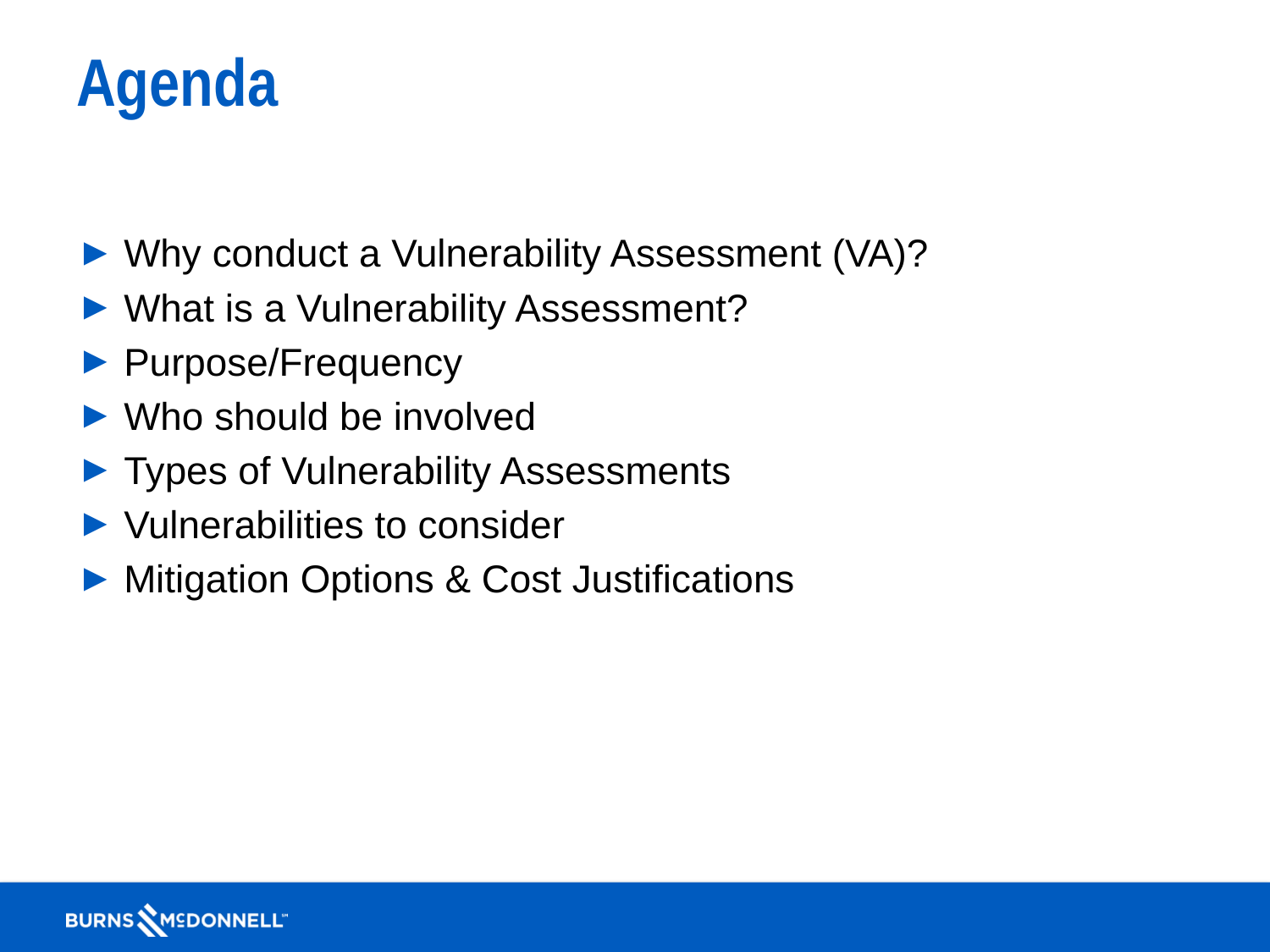

# Agenda
Why conduct a Vulnerability Assessment (VA)?
What is a Vulnerability Assessment?
Purpose/Frequency
Who should be involved
Types of Vulnerability Assessments
Vulnerabilities to consider
Mitigation Options & Cost Justifications